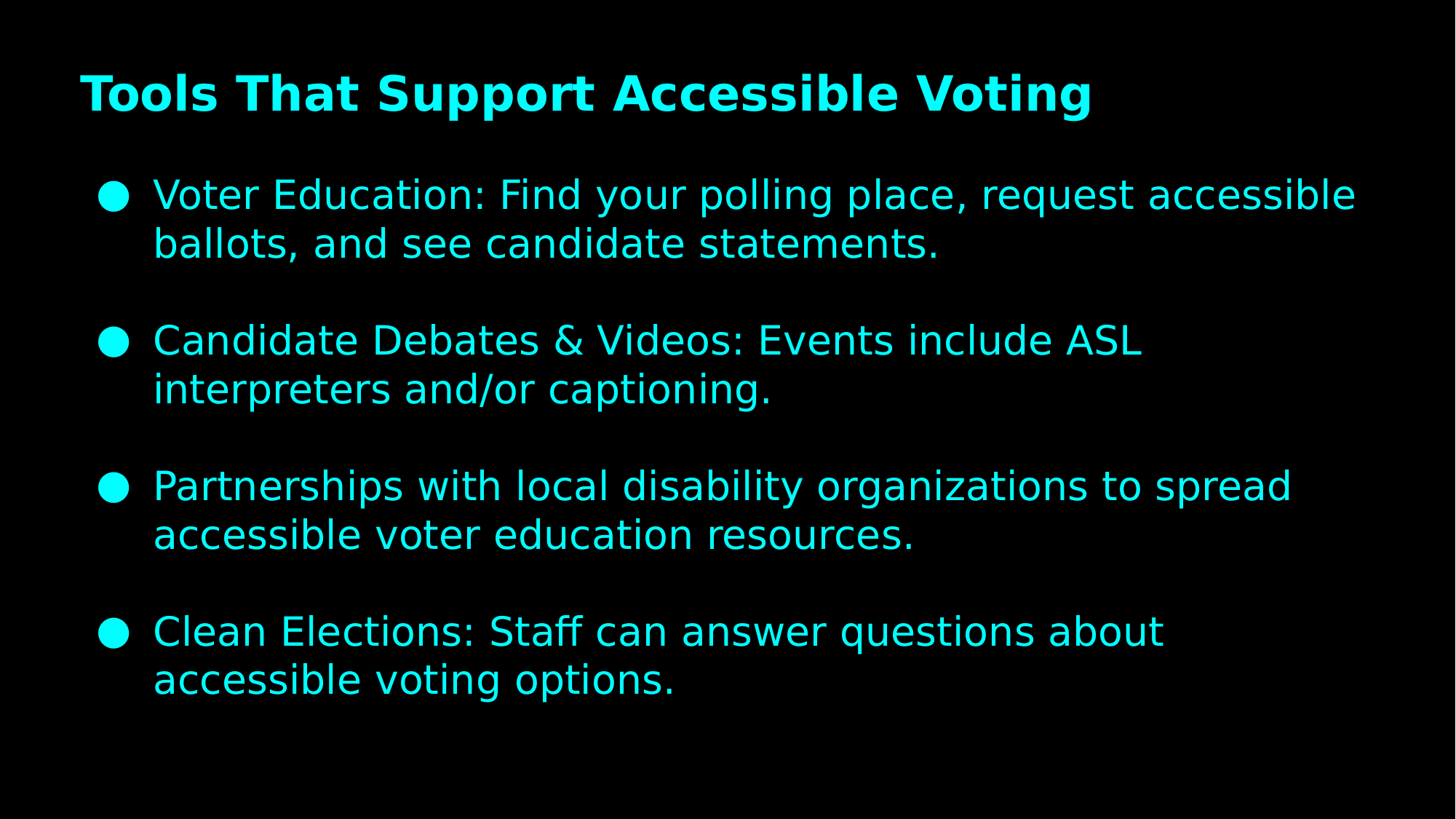

Tools That Support Accessible Voting

Voter Education: Find your polling place, request accessible ballots, and see candidate statements.

Candidate Debates & Videos: Events include ASL interpreters and/or captioning.

Partnerships with local disability organizations to spread accessible voter education resources.

Clean Elections: Staff can answer questions about accessible voting options.